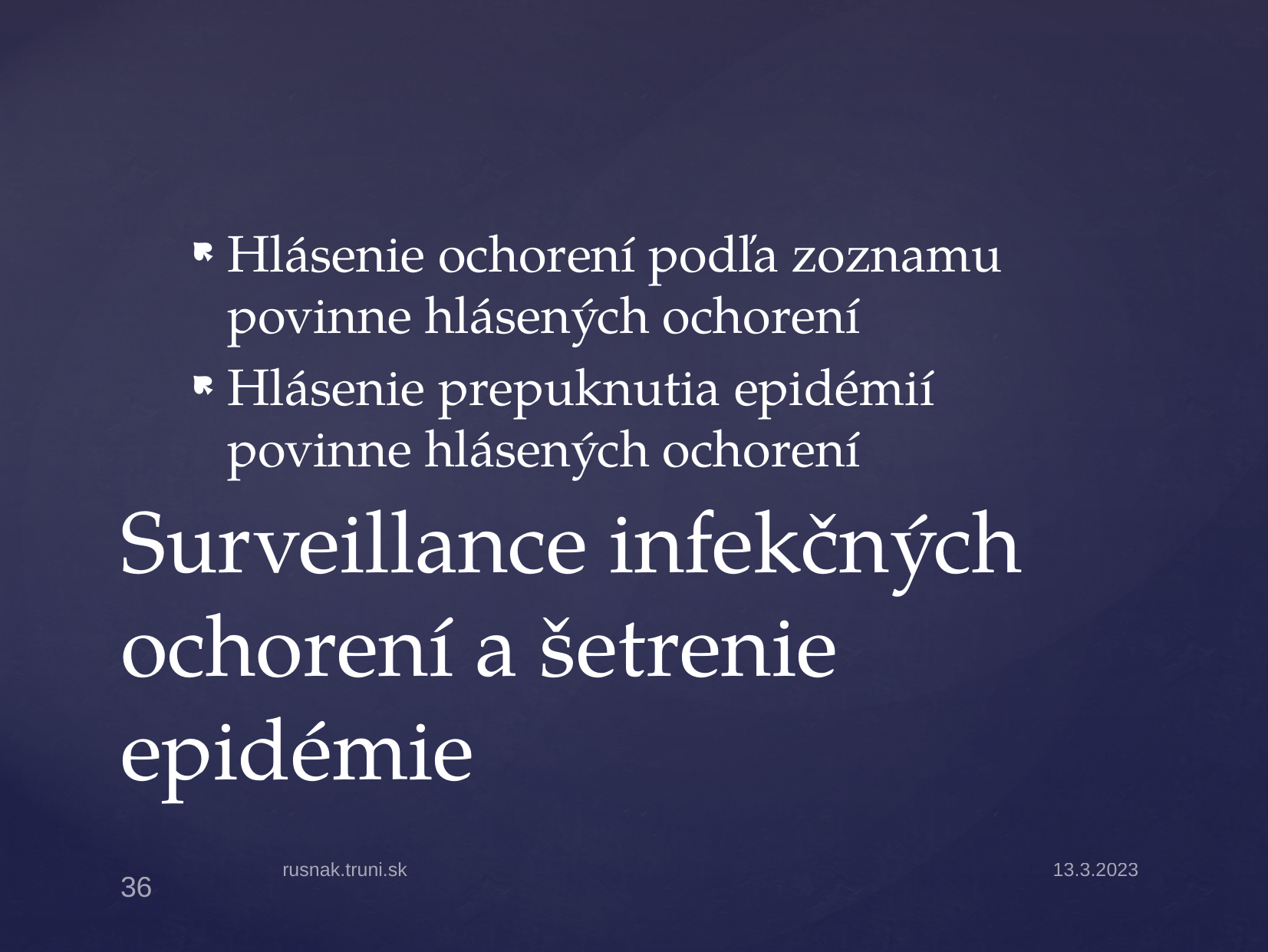

Hlásenie ochorení podľa zoznamu povinne hlásených ochorení
Hlásenie prepuknutia epidémií povinne hlásených ochorení
# Surveillance infekčných ochorení a šetrenie epidémie
rusnak.truni.sk
13.3.2023
36